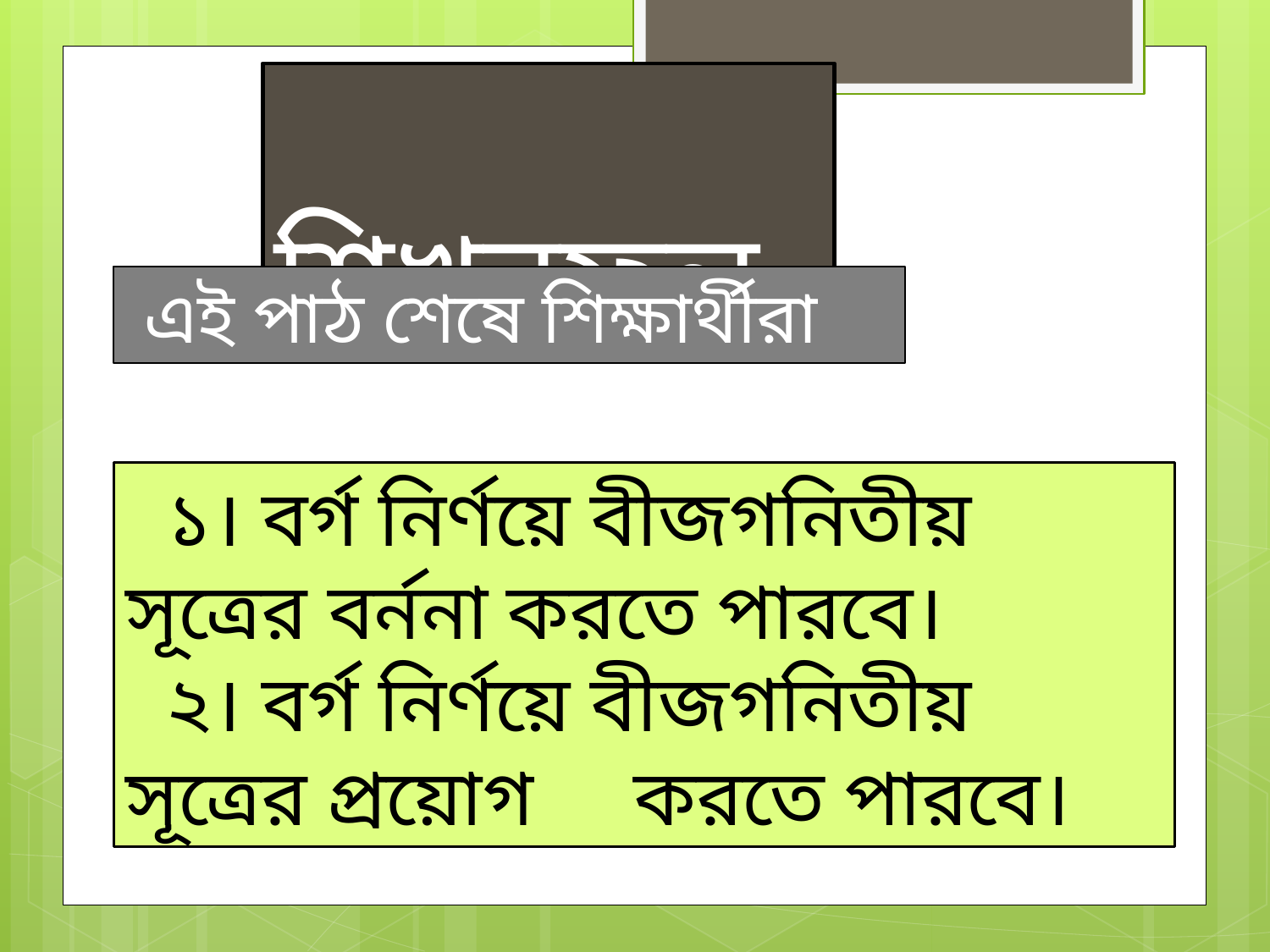

শিখনফল
 এই পাঠ শেষে শিক্ষার্থীরা
  ১। বর্গ নির্ণয়ে বীজগনিতীয় সূত্রের বর্ননা	করতে পারবে।
  ২। বর্গ নির্ণয়ে বীজগনিতীয় সূত্রের প্রয়োগ  	করতে পারবে।